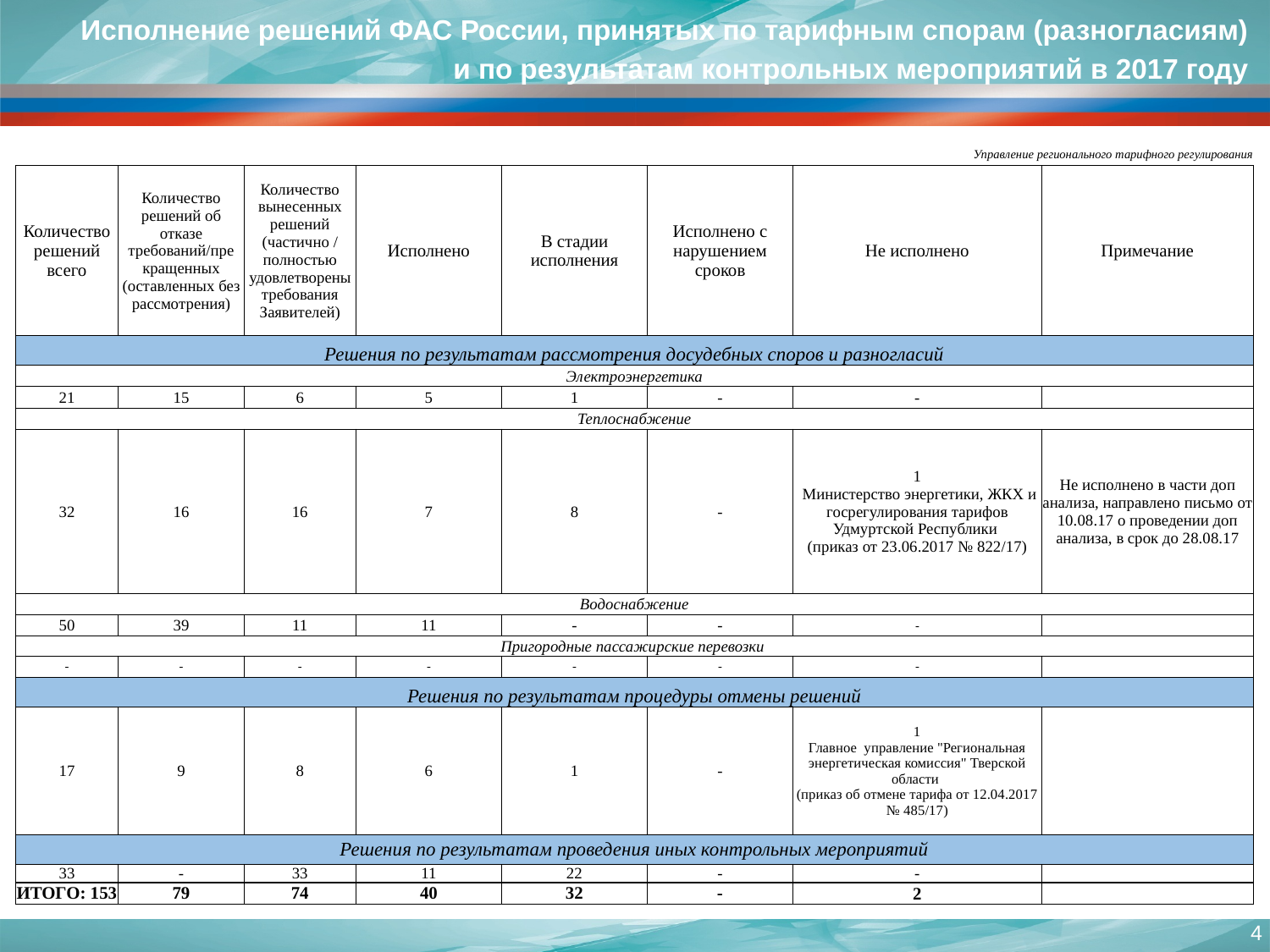

Исполнение решений ФАС России, принятых по тарифным спорам (разногласиям)
и по результатам контрольных мероприятий в 2017 году
| Управление регионального тарифного регулирования |  |  |  |  |  |  |  |
| --- | --- | --- | --- | --- | --- | --- | --- |
| Количество решений всего | Количество решений об отказе требований/пре кращенных (оставленных без рассмотрения) | Количество вынесенных решений (частично / полностью удовлетворены требования Заявителей) | Исполнено | В стадии исполнения | Исполнено с нарушением сроков | Не исполнено | Примечание |
| Решения по результатам рассмотрения досудебных споров и разногласий |  |  |  |  |  |  |  |
| Электроэнергетика |  |  |  |  |  |  |  |
| 21 | 15 | 6 | 5 | 1 | - | - |  |
| Теплоснабжение |  |  |  |  |  |  |  |
| 32 | 16 | 16 | 7 | 8 | - | 1 Министерство энергетики, ЖКХ и госрегулирования тарифов Удмуртской Республики (приказ от 23.06.2017 № 822/17) | Не исполнено в части доп анализа, направлено письмо от 10.08.17 о проведении доп анализа, в срок до 28.08.17 |
| Водоснабжение |  |  |  |  |  |  |  |
| 50 | 39 | 11 | 11 | - | - | - |  |
| Пригородные пассажирские перевозки |  |  |  |  |  |  |  |
| - | - | - | - | - | - | - |  |
| Решения по результатам процедуры отмены решений |  |  |  |  |  |  |  |
| 17 | 9 | 8 | 6 | 1 | - | 1 Главное управление "Региональная энергетическая комиссия" Тверской области (приказ об отмене тарифа от 12.04.2017 № 485/17) |  |
| Решения по результатам проведения иных контрольных мероприятий |  |  |  |  |  |  |  |
| 33 | - | 33 | 11 | 22 | - | - |  |
| ИТОГО: 153 | 79 | 74 | 40 | 32 | - | 2 |  |
4